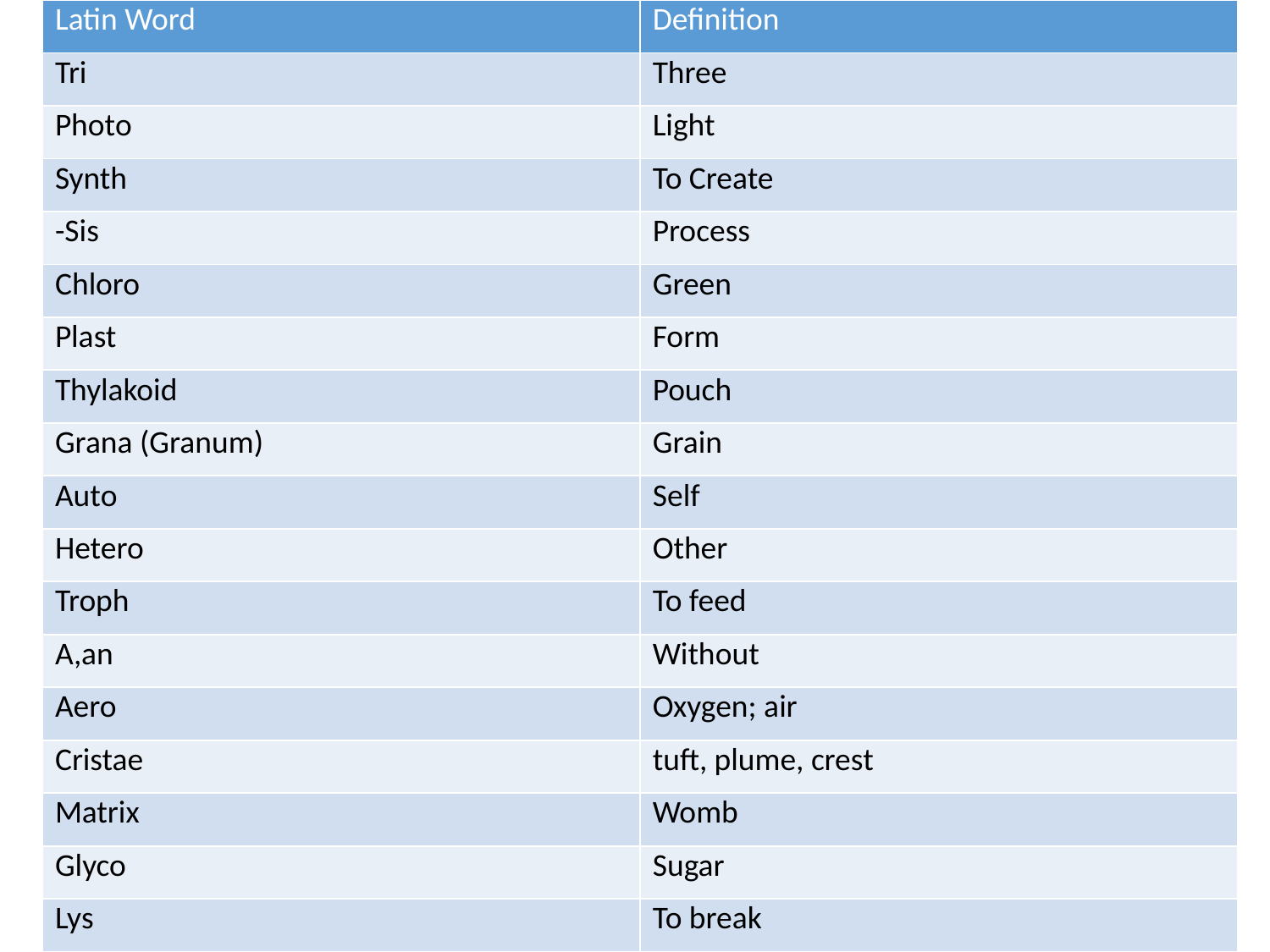

| Latin Word | Definition |
| --- | --- |
| Tri | Three |
| Photo | Light |
| Synth | To Create |
| -Sis | Process |
| Chloro | Green |
| Plast | Form |
| Thylakoid | Pouch |
| Grana (Granum) | Grain |
| Auto | Self |
| Hetero | Other |
| Troph | To feed |
| A,an | Without |
| Aero | Oxygen; air |
| Cristae | tuft, plume, crest |
| Matrix | Womb |
| Glyco | Sugar |
| Lys | To break |
#